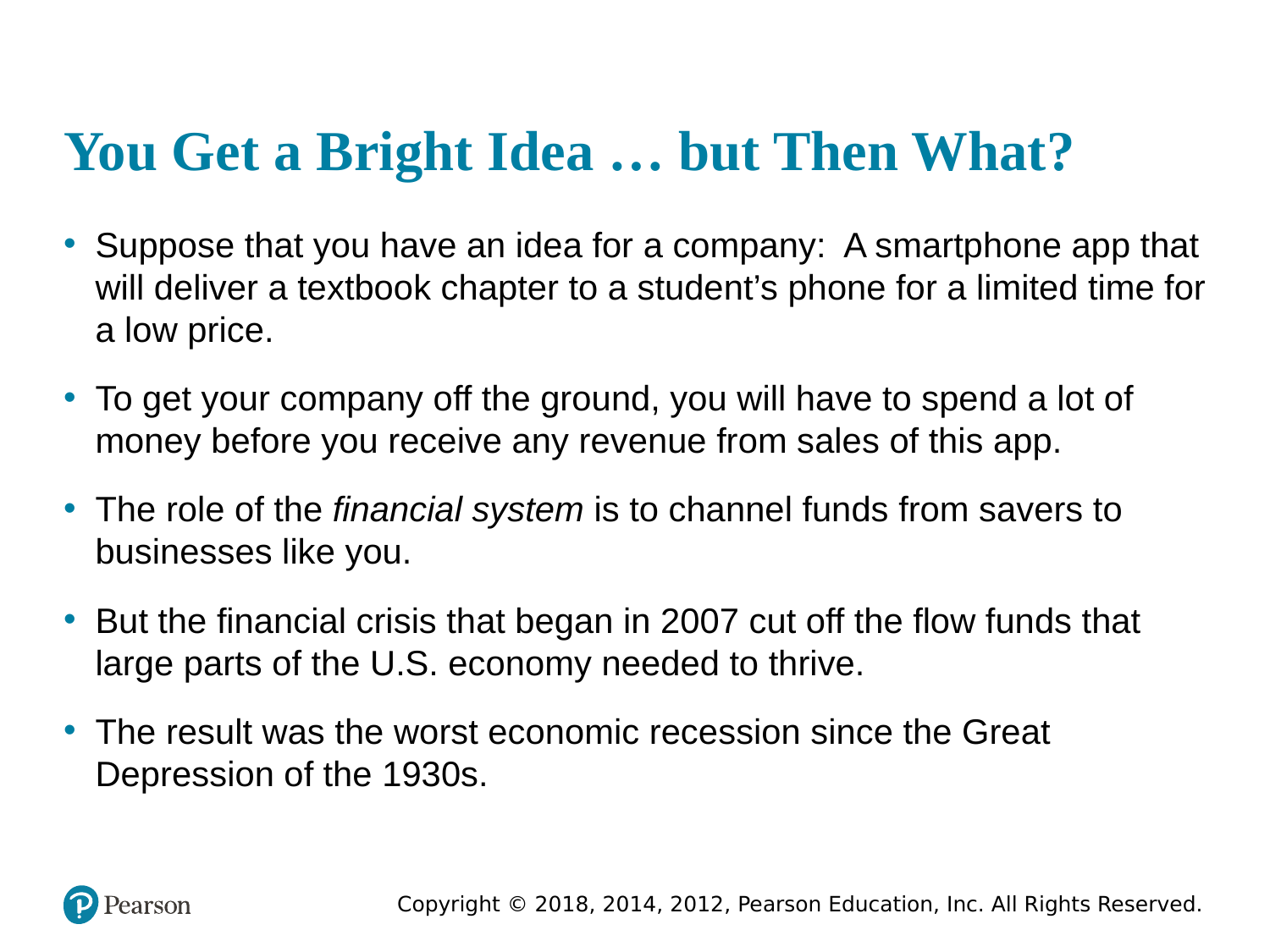

# You Get a Bright Idea … but Then What?
Suppose that you have an idea for a company:  A smartphone app that will deliver a textbook chapter to a student’s phone for a limited time for a low price.
To get your company off the ground, you will have to spend a lot of money before you receive any revenue from sales of this app.
The role of the financial system is to channel funds from savers to businesses like you.
But the financial crisis that began in 2007 cut off the flow funds that large parts of the U.S. economy needed to thrive.
The result was the worst economic recession since the Great Depression of the 1930s.